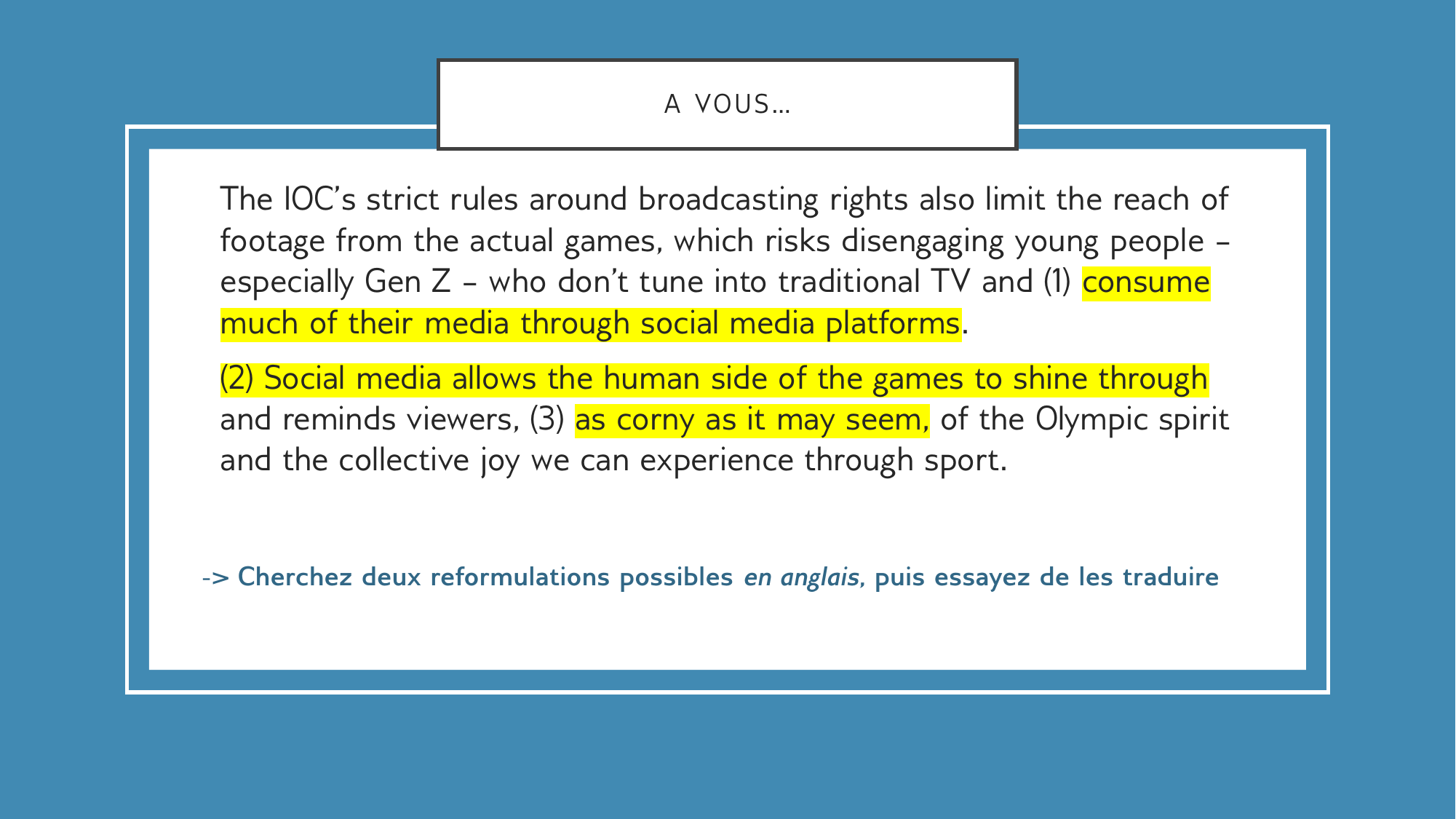

# A vous…

The IOC’s strict rules around broadcasting rights also limit the reach of footage from the actual games, which risks disengaging young people – especially Gen Z – who don’t tune into traditional TV and (1) consume much of their media through social media platforms.
(2) Social media allows the human side of the games to shine through and reminds viewers, (3) as corny as it may seem, of the Olympic spirit and the collective joy we can experience through sport.

-> Cherchez deux reformulations possibles en anglais, puis essayez de les traduire